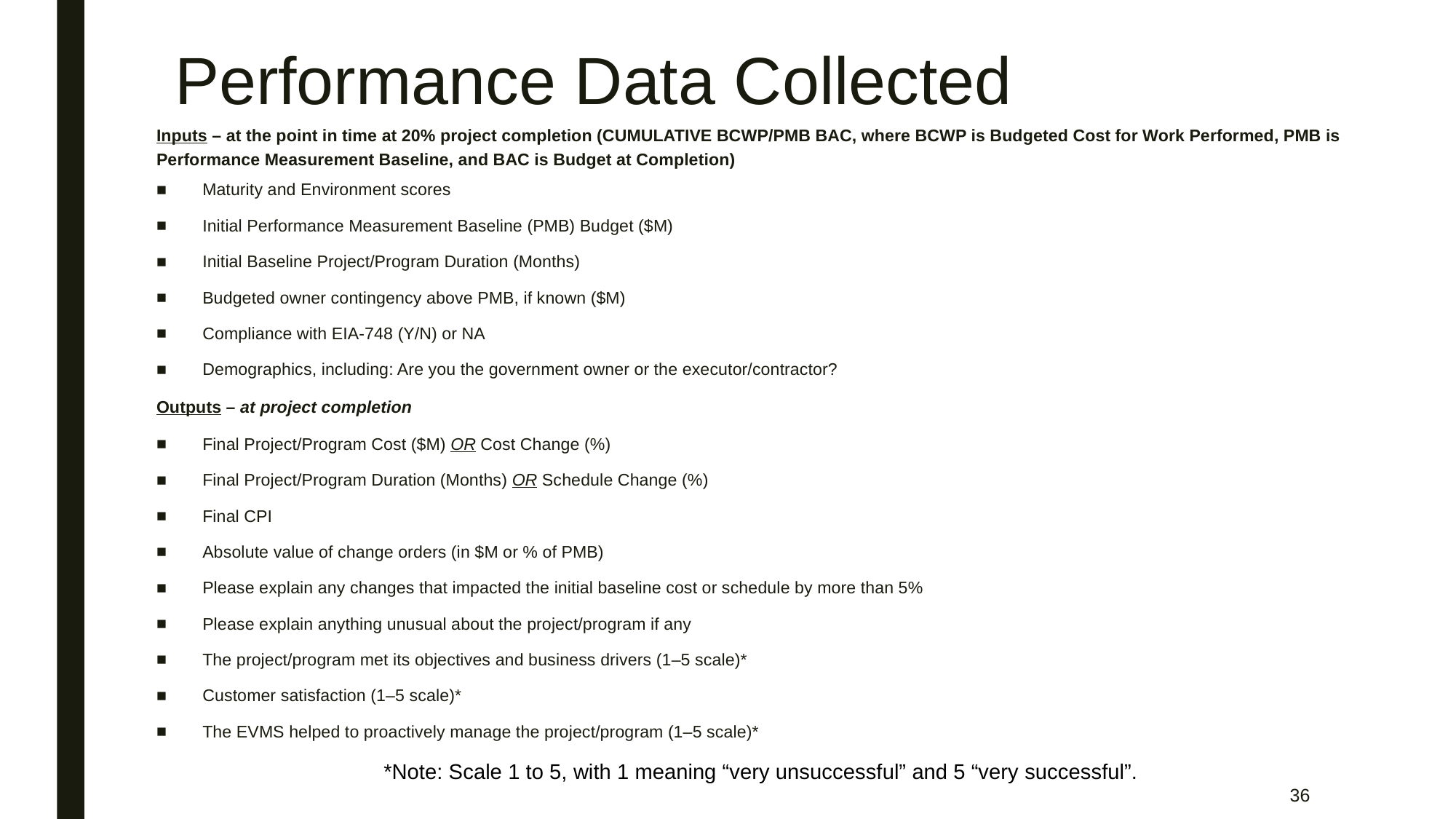

# Performance Data Collected
Inputs – at the point in time at 20% project completion (CUMULATIVE BCWP/PMB BAC, where BCWP is Budgeted Cost for Work Performed, PMB is Performance Measurement Baseline, and BAC is Budget at Completion)
Maturity and Environment scores
Initial Performance Measurement Baseline (PMB) Budget ($M)
Initial Baseline Project/Program Duration (Months)
Budgeted owner contingency above PMB, if known ($M)
Compliance with EIA-748 (Y/N) or NA
Demographics, including: Are you the government owner or the executor/contractor?
Outputs – at project completion
Final Project/Program Cost ($M) OR Cost Change (%)
Final Project/Program Duration (Months) OR Schedule Change (%)
Final CPI
Absolute value of change orders (in $M or % of PMB)
Please explain any changes that impacted the initial baseline cost or schedule by more than 5%
Please explain anything unusual about the project/program if any
The project/program met its objectives and business drivers (1–5 scale)*
Customer satisfaction (1–5 scale)*
The EVMS helped to proactively manage the project/program (1–5 scale)*
*Note: Scale 1 to 5, with 1 meaning “very unsuccessful” and 5 “very successful”.
36